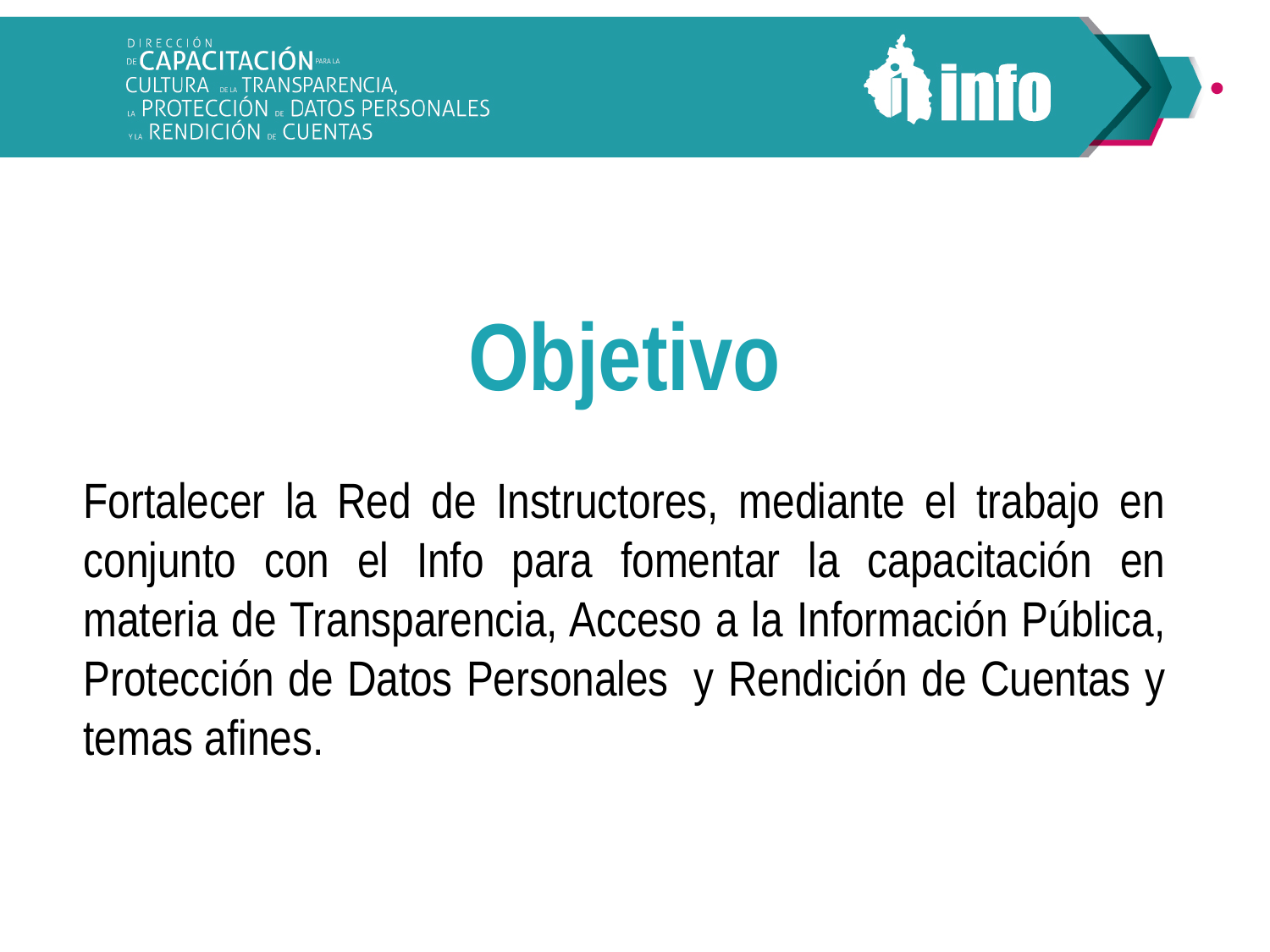

Objetivo

Fortalecer la Red de Instructores, mediante el trabajo en conjunto con el Info para fomentar la capacitación en materia de Transparencia, Acceso a la Información Pública, Protección de Datos Personales  y Rendición de Cuentas y temas afines.